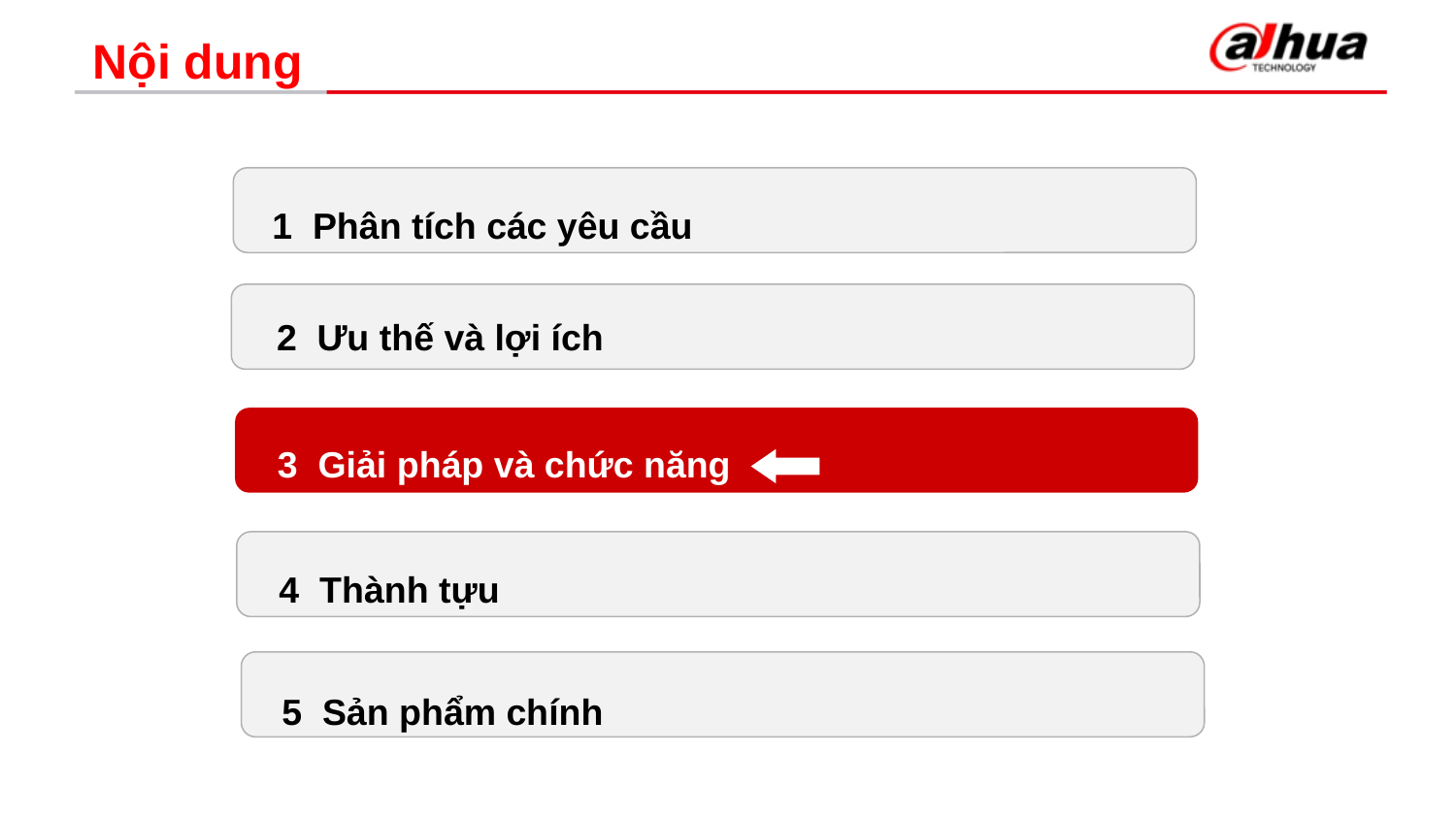

Nội dung

1  Phân tích các yêu cầu

2  Ưu thế và lợi ích

3  Giải pháp và chức năng

4  Thành tựu

5  Sản phẩm chính